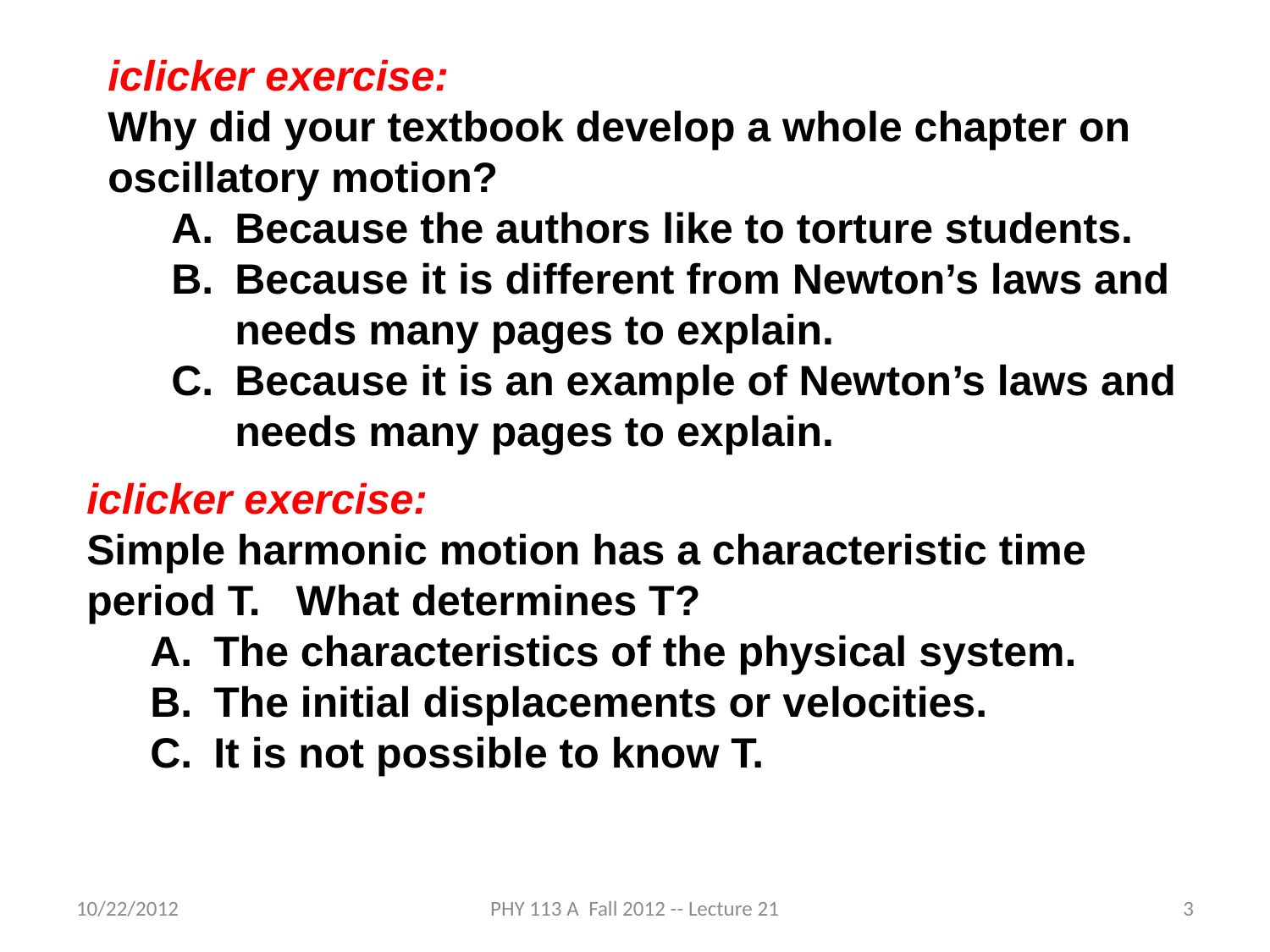

iclicker exercise:
Why did your textbook develop a whole chapter on oscillatory motion?
Because the authors like to torture students.
Because it is different from Newton’s laws and needs many pages to explain.
Because it is an example of Newton’s laws and needs many pages to explain.
iclicker exercise:
Simple harmonic motion has a characteristic time period T.   What determines T?
The characteristics of the physical system.
The initial displacements or velocities.
It is not possible to know T.
10/22/2012
PHY 113 A  Fall 2012 -- Lecture 21
3